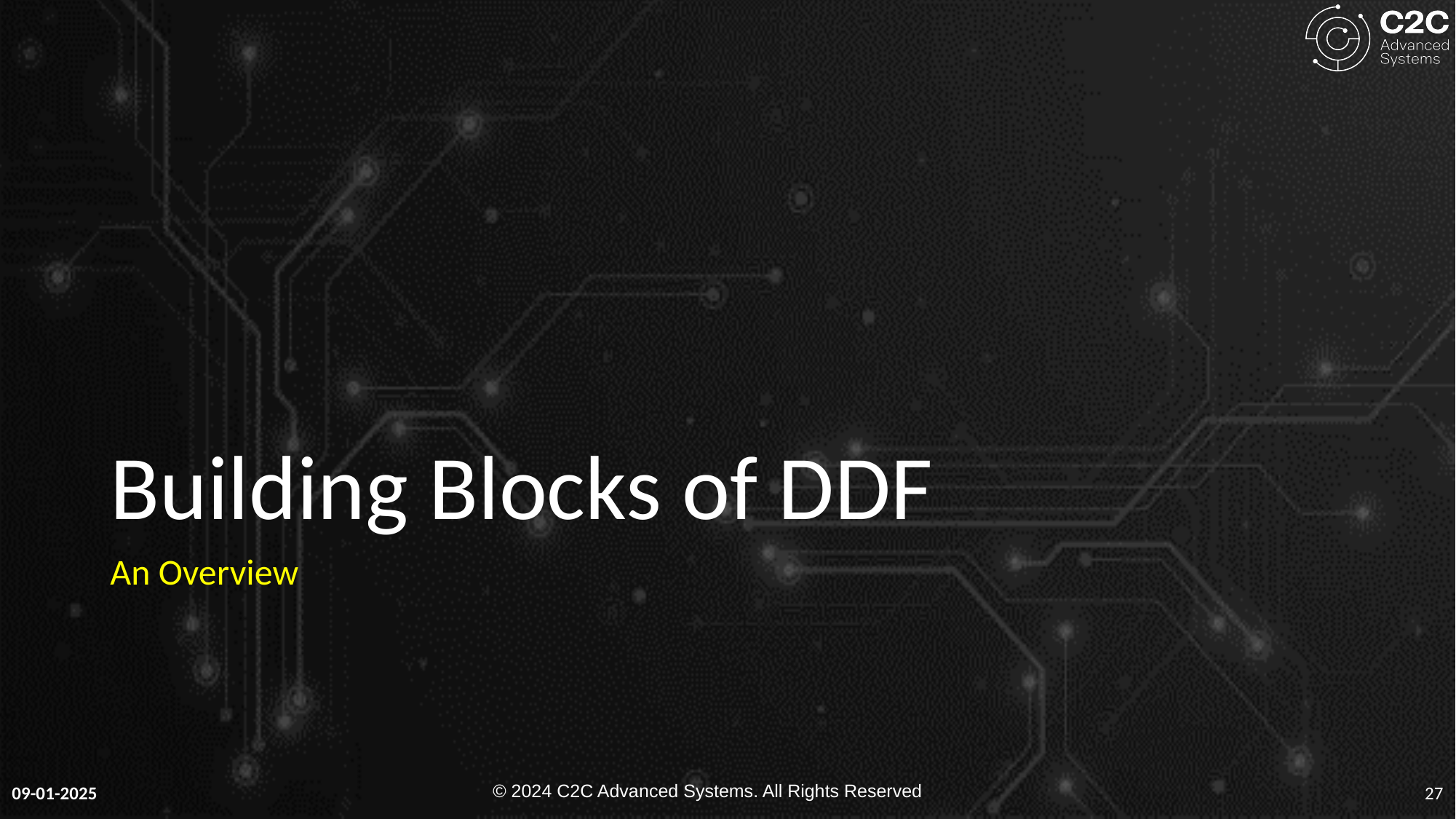

# Building Blocks of DDF
An Overview
09-01-2025
27
© 2024 C2C Advanced Systems. All Rights Reserved